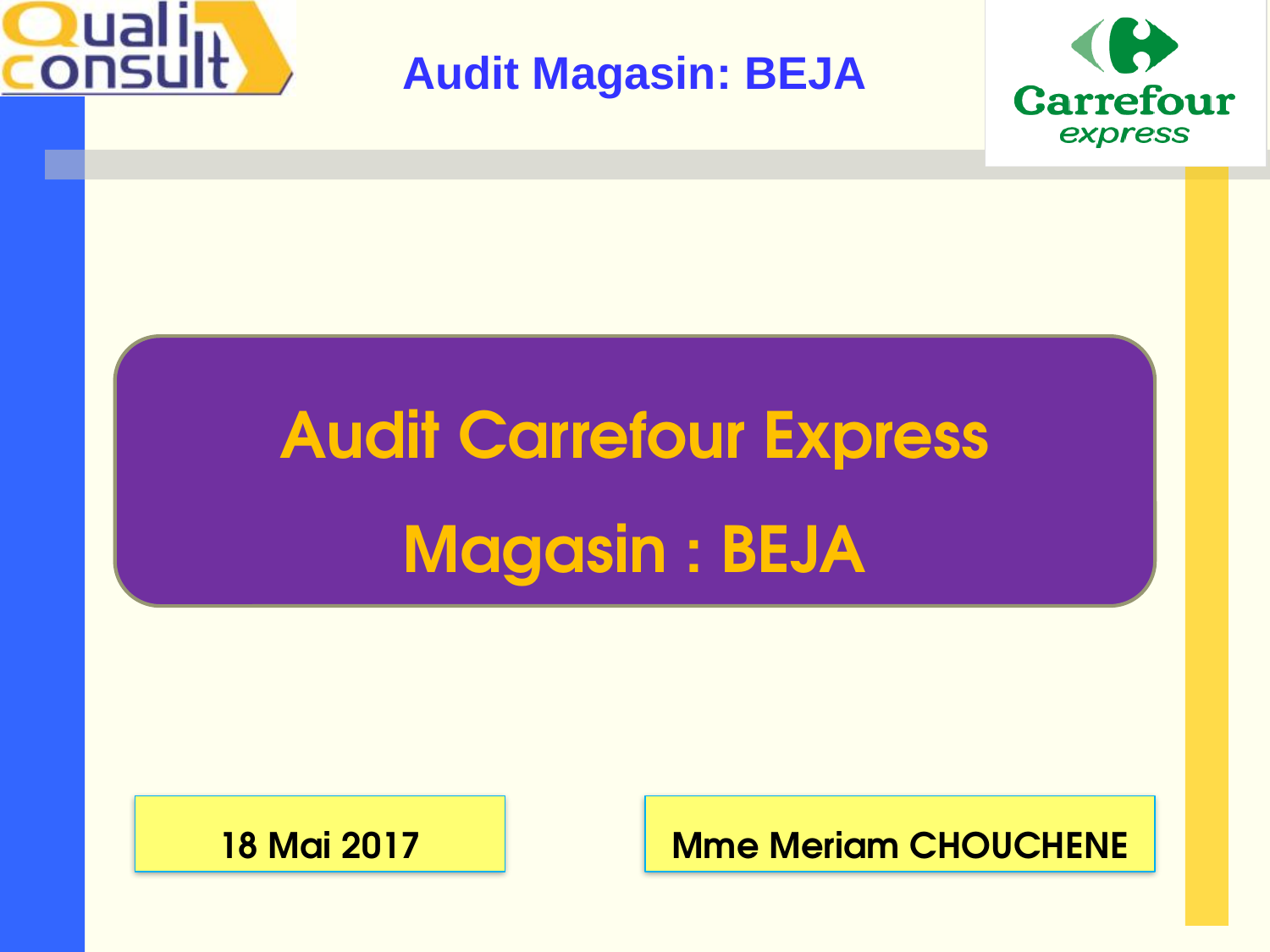

Audit Carrefour Express
Magasin : BEJA
18 Mai 2017
Mme Meriam CHOUCHENE